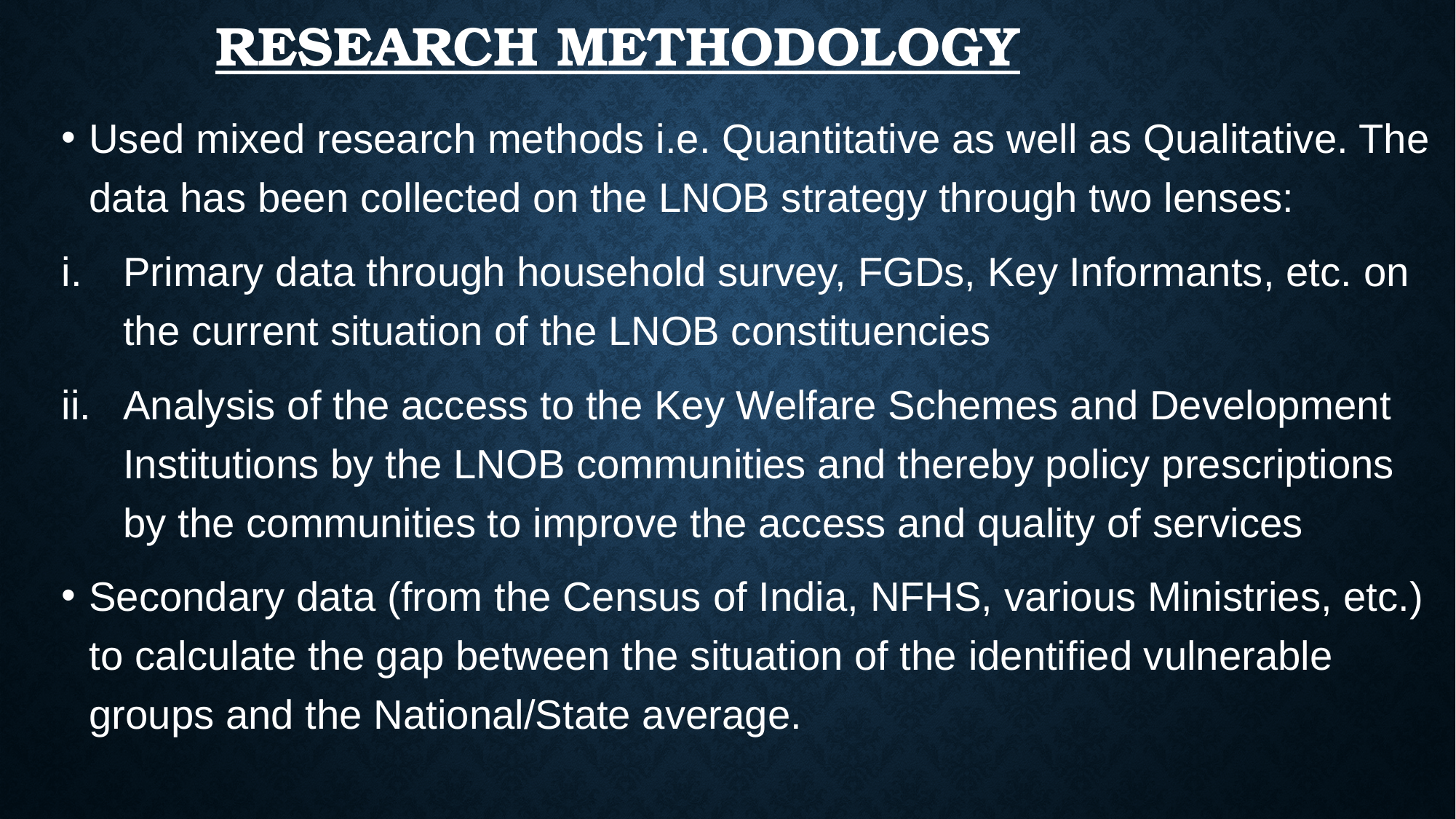

# Research Methodology
Used mixed research methods i.e. Quantitative as well as Qualitative. The data has been collected on the LNOB strategy through two lenses:
Primary data through household survey, FGDs, Key Informants, etc. on the current situation of the LNOB constituencies
Analysis of the access to the Key Welfare Schemes and Development Institutions by the LNOB communities and thereby policy prescriptions by the communities to improve the access and quality of services
Secondary data (from the Census of India, NFHS, various Ministries, etc.) to calculate the gap between the situation of the identified vulnerable groups and the National/State average.